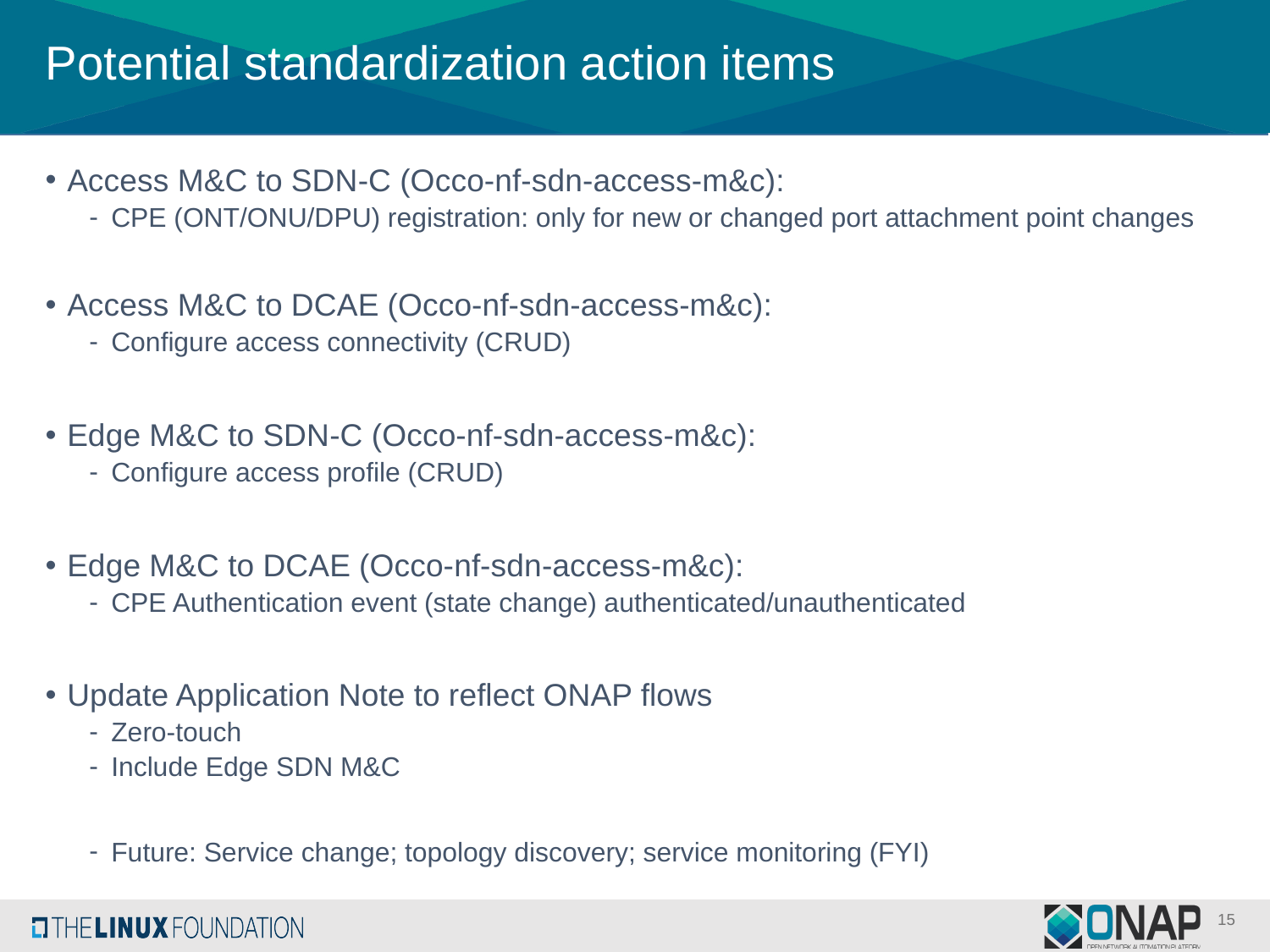

# Potential standardization action items
Access M&C to SDN-C (Occo-nf-sdn-access-m&c):
CPE (ONT/ONU/DPU) registration: only for new or changed port attachment point changes

Access M&C to DCAE (Occo-nf-sdn-access-m&c):
Configure access connectivity (CRUD)

Edge M&C to SDN-C (Occo-nf-sdn-access-m&c):
Configure access profile (CRUD)

Edge M&C to DCAE (Occo-nf-sdn-access-m&c):
CPE Authentication event (state change) authenticated/unauthenticated

Update Application Note to reflect ONAP flows
Zero-touch
Include Edge SDN M&C

Future: Service change; topology discovery; service monitoring (FYI)

15